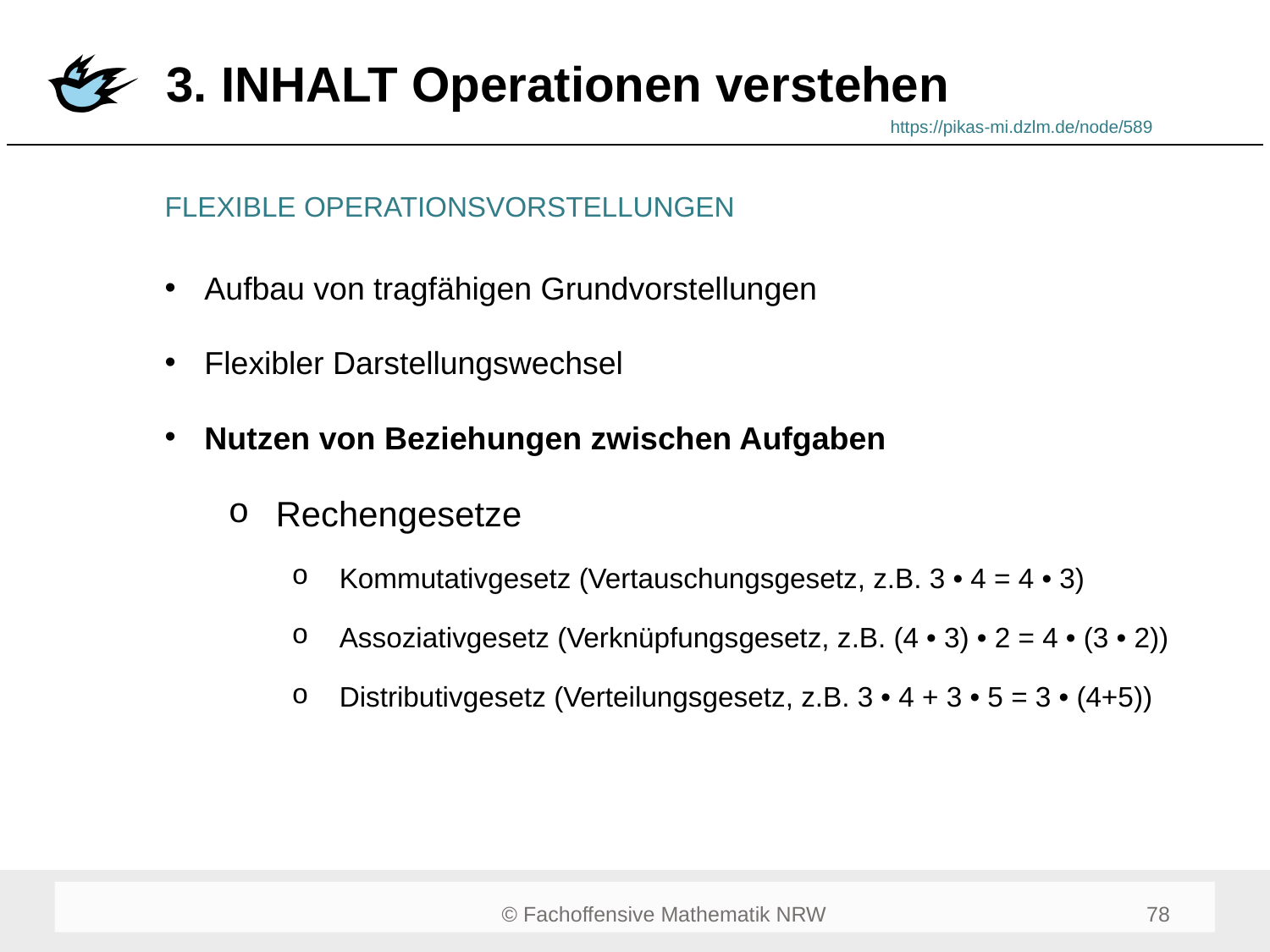

# 3. INHALT Operationen verstehen
https://pikas-mi.dzlm.de/node/589
FLEXIBLE OPERATIONSVORSTELLUNGEN
Aufbau von tragfähigen Grundvorstellungen
Flexibler Darstellungswechsel
Nutzen von Beziehungen zwischen Aufgaben
Rechengesetze
Kommutativgesetz (Vertauschungsgesetz, z.B. 3 • 4 = 4 • 3)
Assoziativgesetz (Verknüpfungsgesetz, z.B. (4 • 3) • 2 = 4 • (3 • 2))
Distributivgesetz (Verteilungsgesetz, z.B. 3 • 4 + 3 • 5 = 3 • (4+5))
78